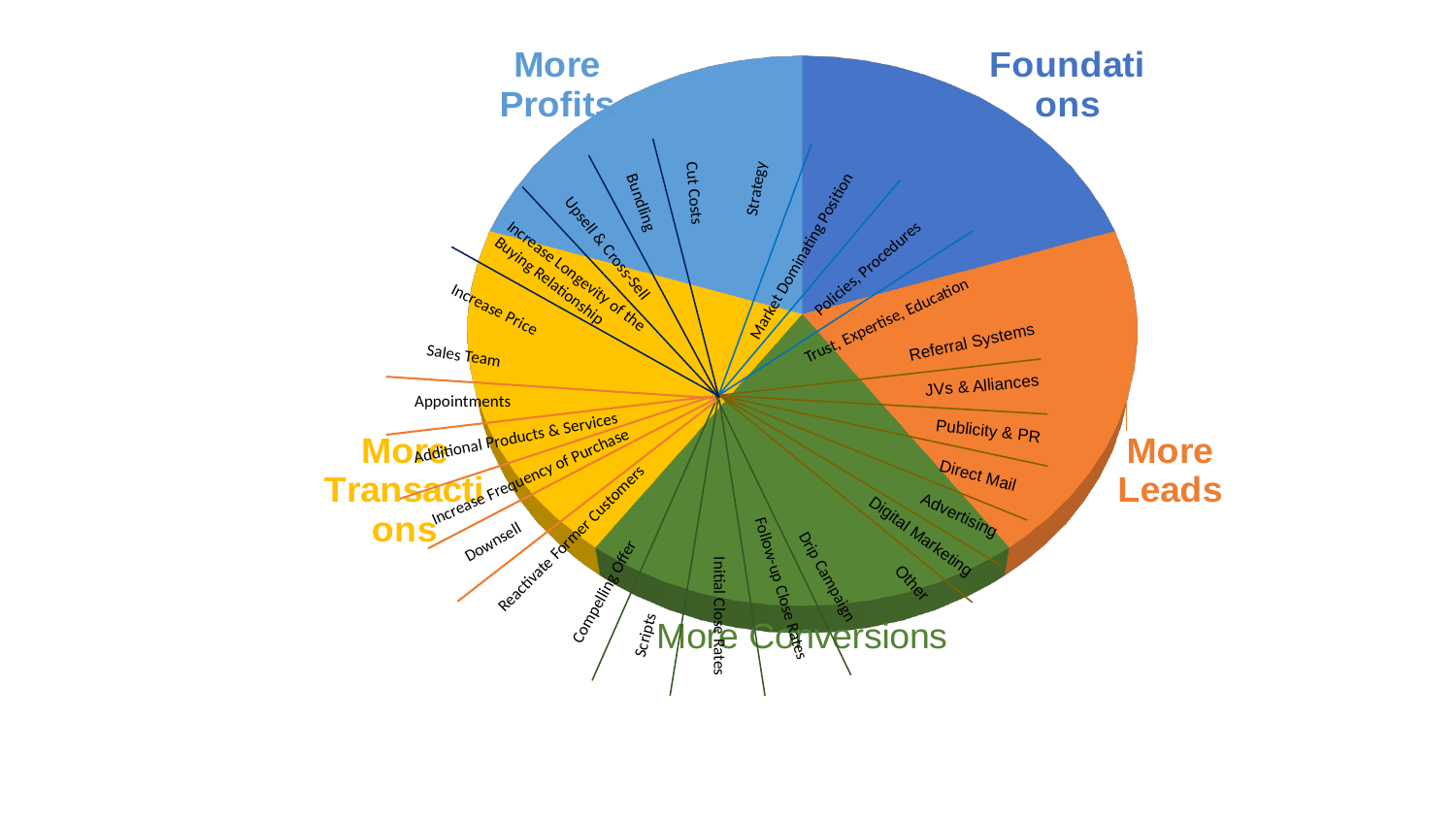

[unsupported chart]

Strategy
Cut Costs
Bundling
Policies, Procedures
Market Dominating Position
Upsell & Cross-Sell
Increase Longevity of the Buying Relationship
Increase Price
Trust, Expertise, Education
Referral Systems
Sales Team
JVs & Alliances
Appointments
Additional Products & Services
Publicity & PR
Increase Frequency of Purchase
Direct Mail
Reactivate Former Customers
Digital Marketing
Downsell
Advertising
Drip Campaign
Follow-up Close Rates
Compelling Offer
Initial Close Rates
Scripts
Other